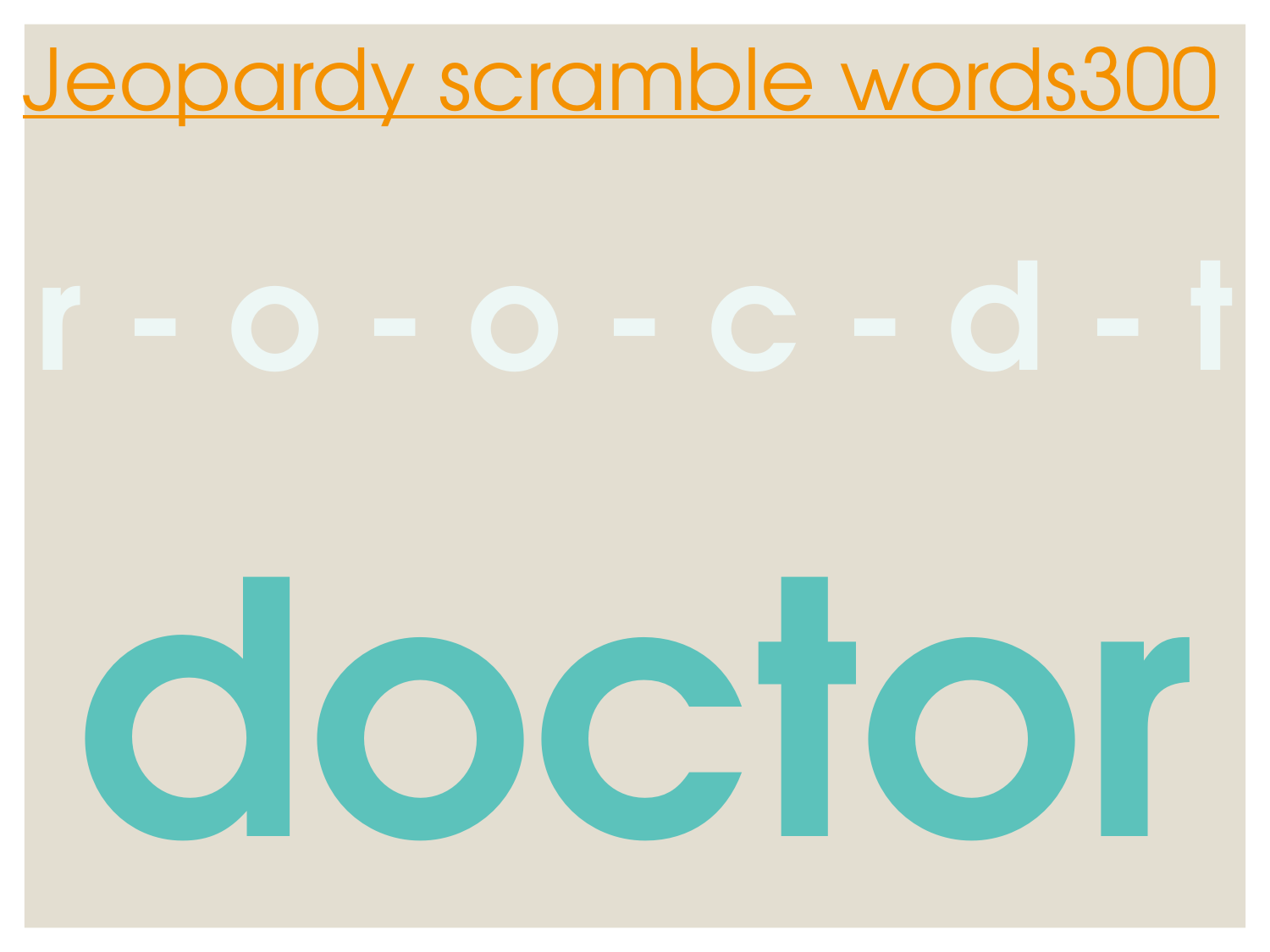

# Jeopardy scramble words300
r - o - o - c - d - t
doctor